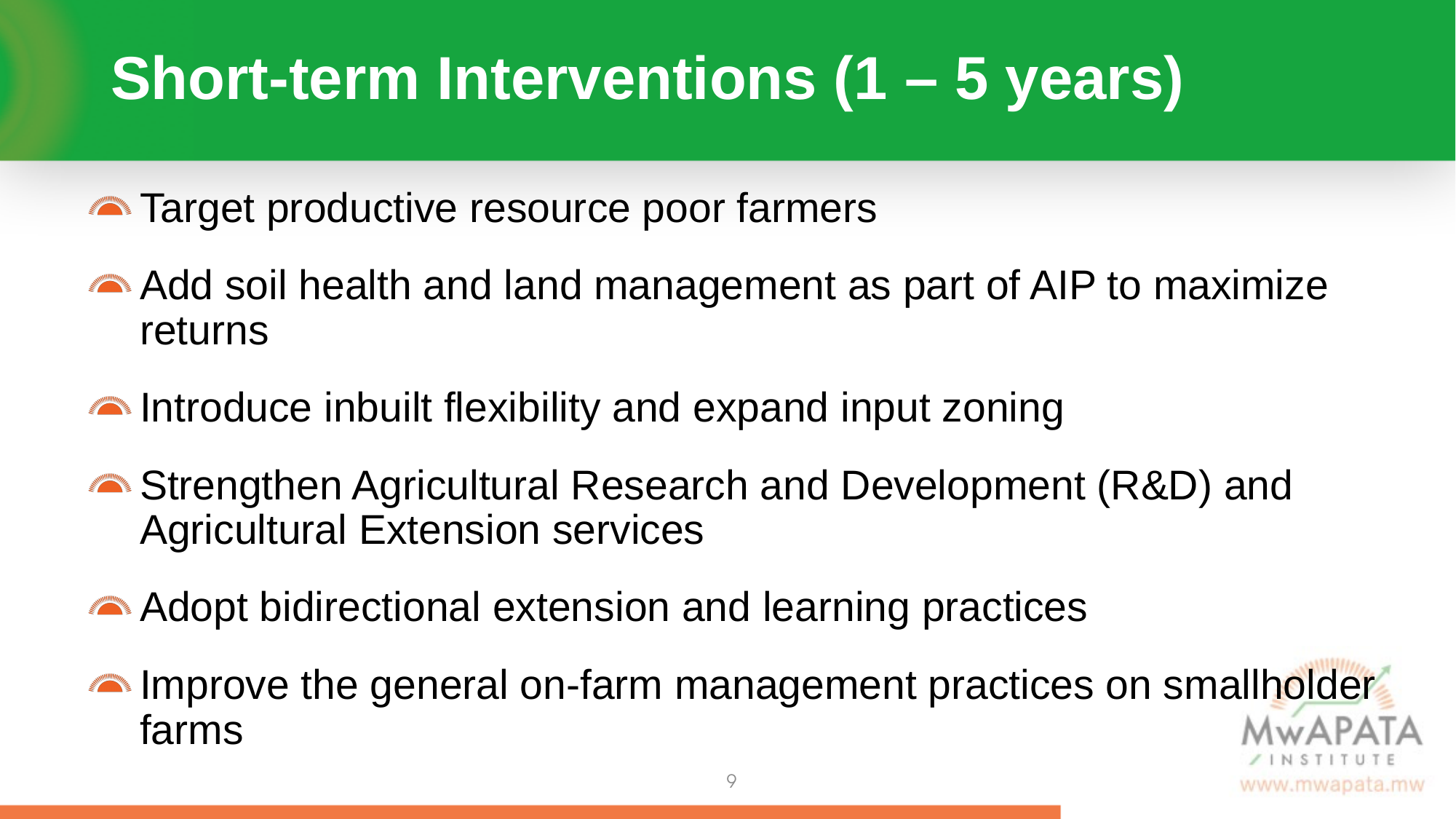

# Short-term Interventions (1 – 5 years)
Target productive resource poor farmers
Add soil health and land management as part of AIP to maximize returns
Introduce inbuilt flexibility and expand input zoning
Strengthen Agricultural Research and Development (R&D) and Agricultural Extension services
Adopt bidirectional extension and learning practices
Improve the general on-farm management practices on smallholder farms

9